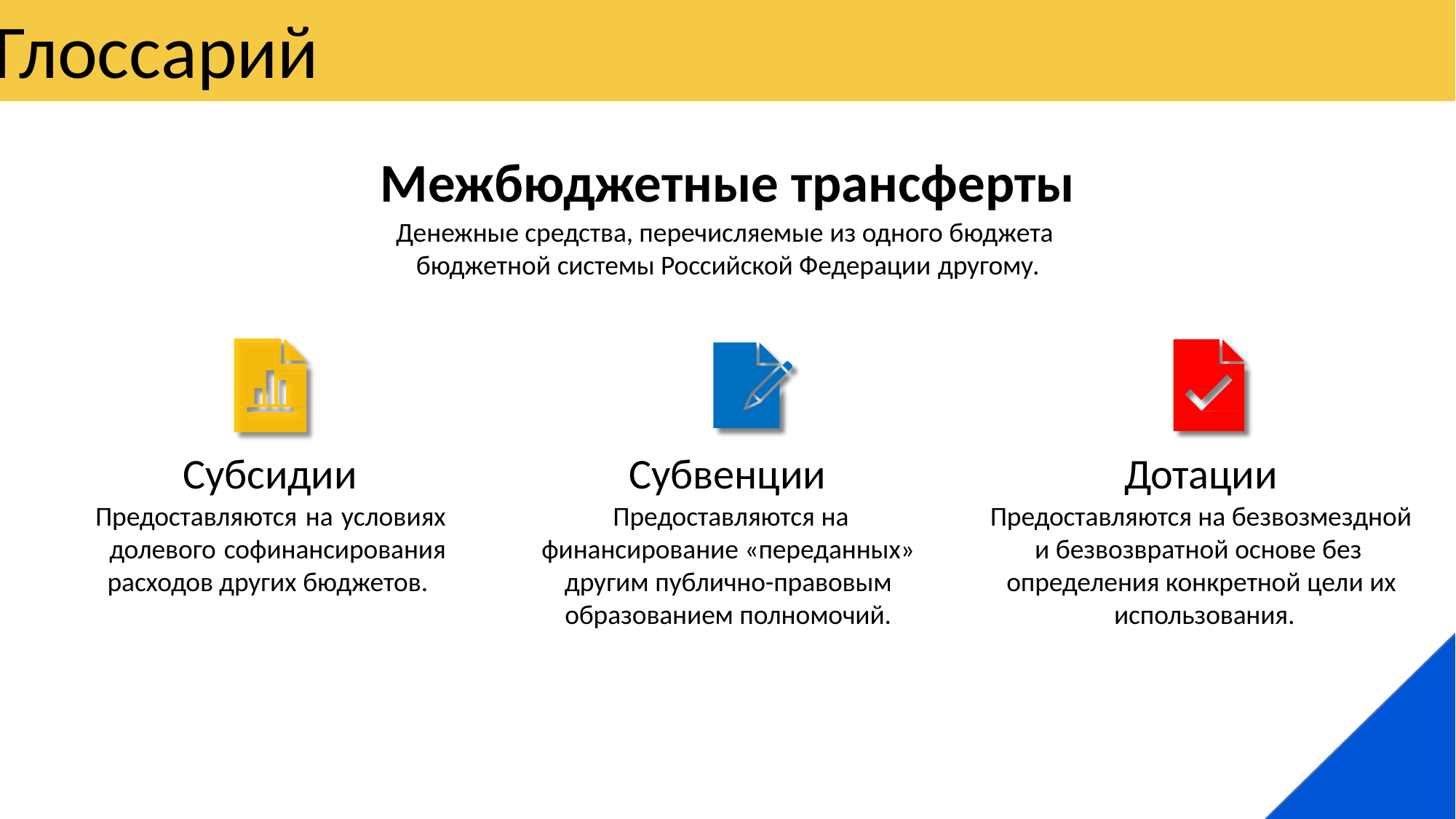

# Глоссарий
Межбюджетные трансферты
Денежные средства, перечисляемые из одного бюджета  бюджетной системы Российской Федерации другому.

Субсидии
Предоставляются на условиях  долевого софинансирования  расходов других бюджетов.
Субвенции
Предоставляются на
финансирование «переданных»  другим публично-правовым  образованием полномочий.
Дотации
Предоставляются на безвозмездной
и безвозвратной основе без  определения конкретной цели их  использования.

8